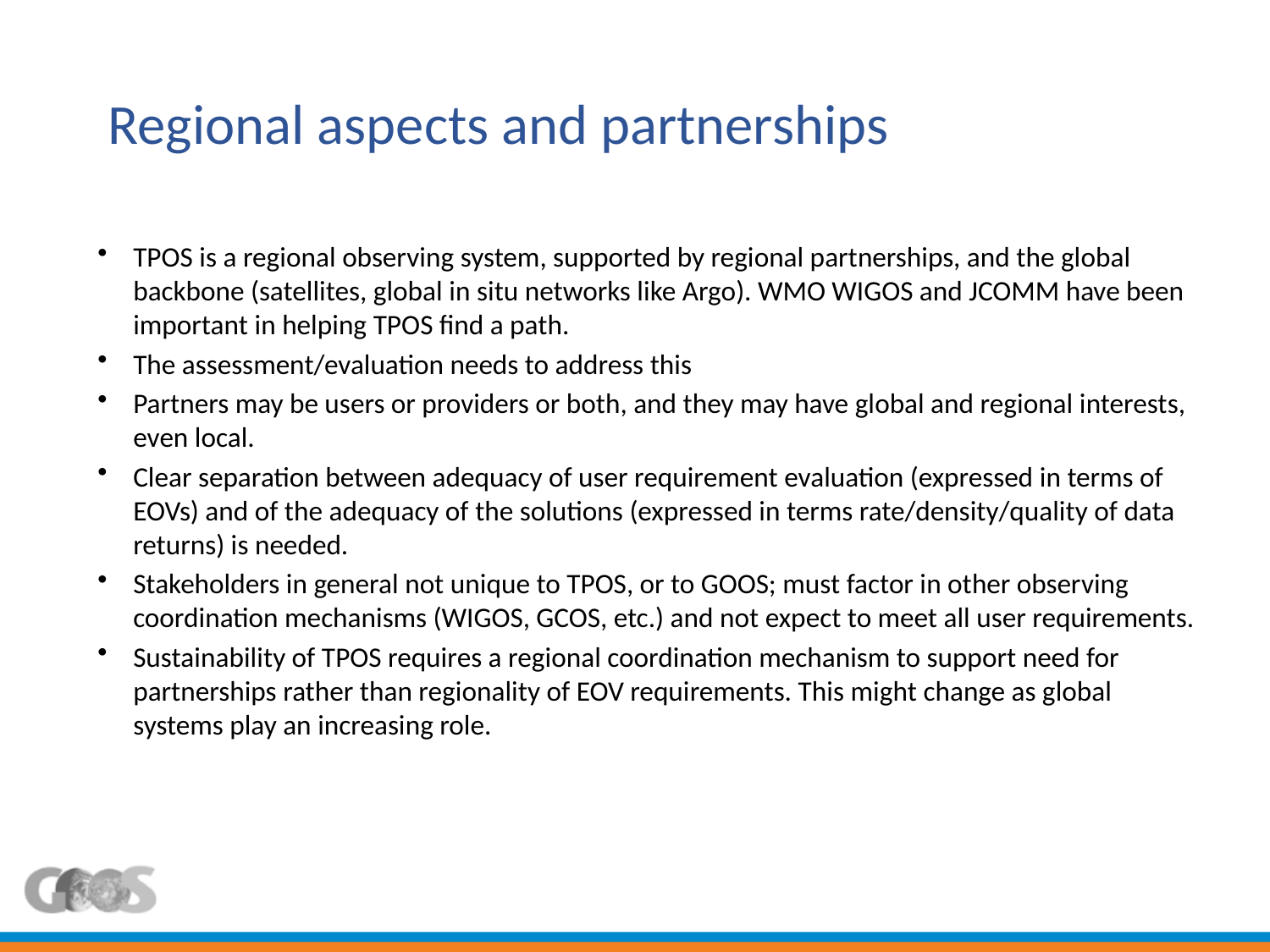

Regional aspects and partnerships
TPOS is a regional observing system, supported by regional partnerships, and the global backbone (satellites, global in situ networks like Argo). WMO WIGOS and JCOMM have been important in helping TPOS find a path.
The assessment/evaluation needs to address this
Partners may be users or providers or both, and they may have global and regional interests, even local.
Clear separation between adequacy of user requirement evaluation (expressed in terms of EOVs) and of the adequacy of the solutions (expressed in terms rate/density/quality of data returns) is needed.
Stakeholders in general not unique to TPOS, or to GOOS; must factor in other observing coordination mechanisms (WIGOS, GCOS, etc.) and not expect to meet all user requirements.
Sustainability of TPOS requires a regional coordination mechanism to support need for partnerships rather than regionality of EOV requirements. This might change as global systems play an increasing role.